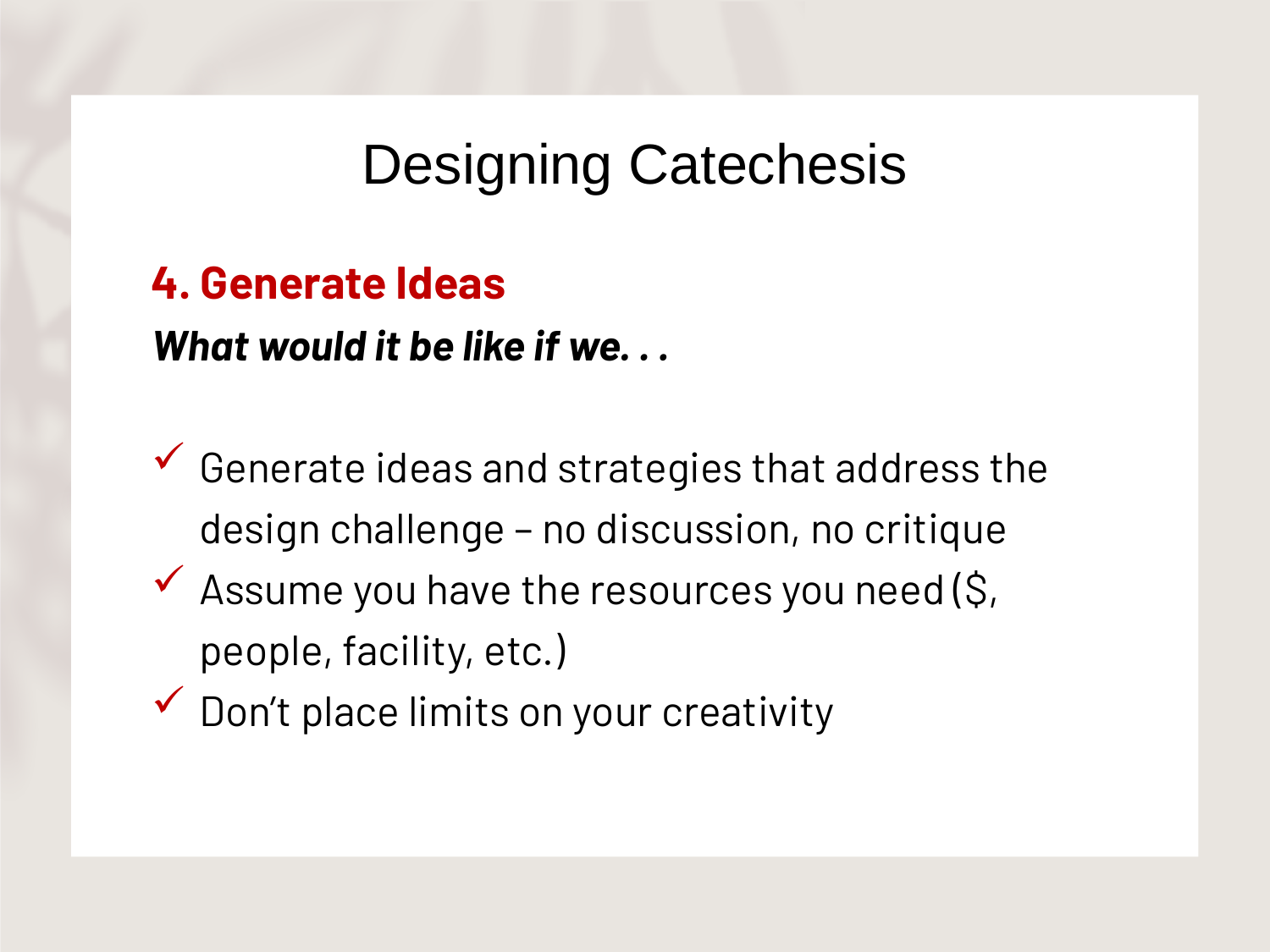

# Designing Catechesis
4. Generate Ideas
What would it be like if we. . .

Generate ideas and strategies that address the design challenge – no discussion, no critique
Assume you have the resources you need ($, people, facility, etc.)
Don’t place limits on your creativity